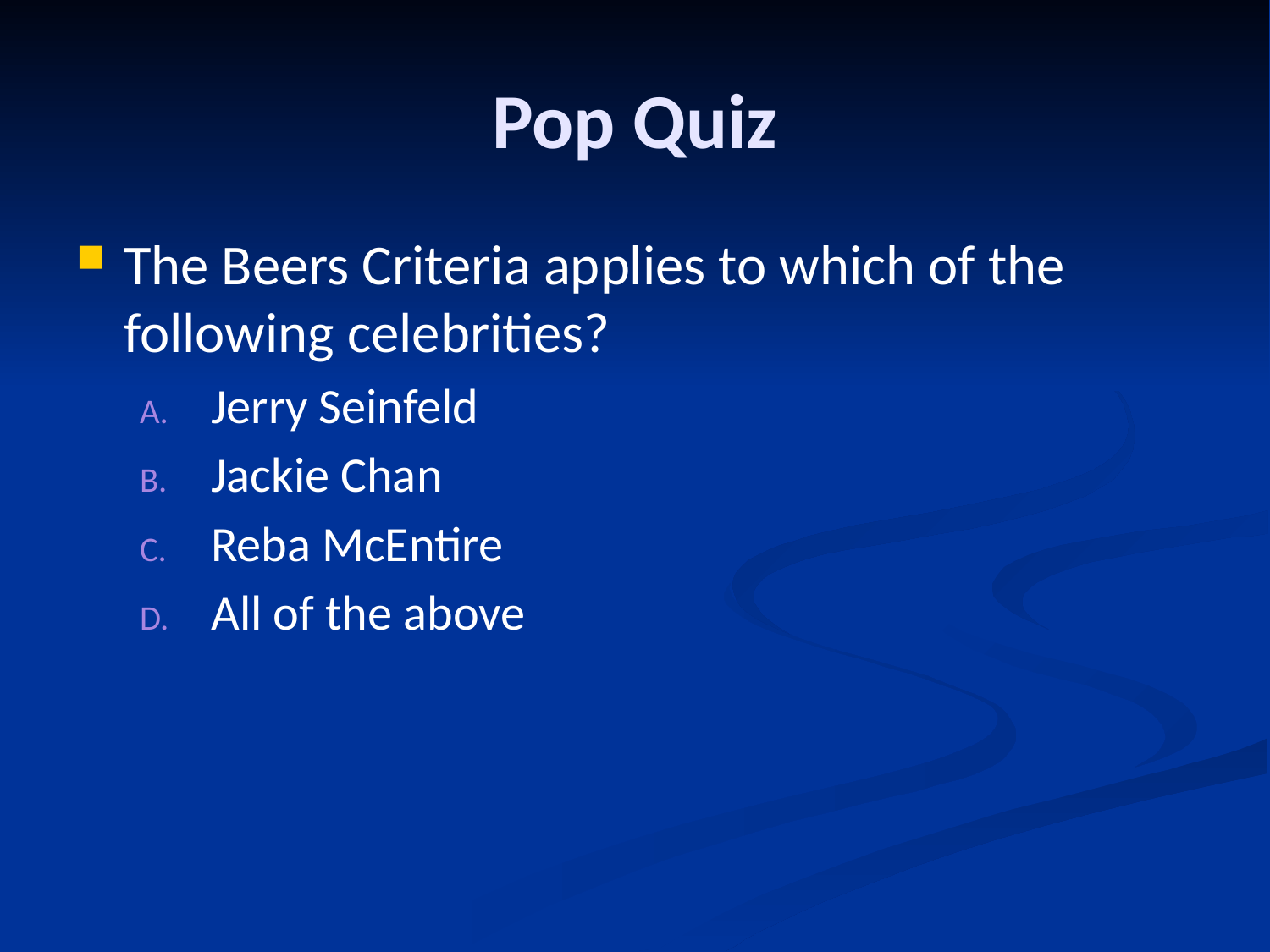

# Pop Quiz
The Beers Criteria applies to which of the following celebrities?
Jerry Seinfeld
Jackie Chan
Reba McEntire
All of the above